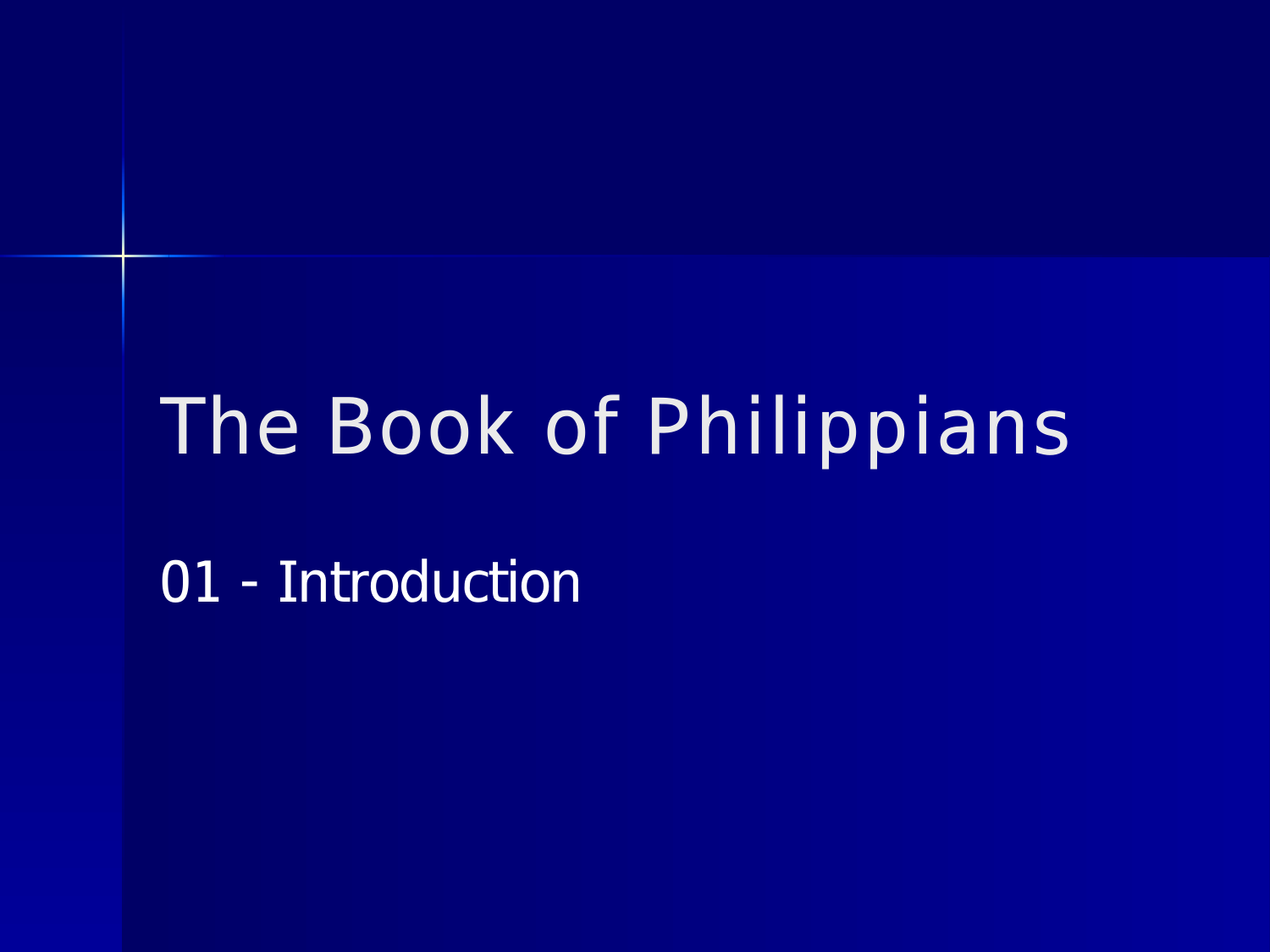

# The Book of Philippians
01 - Introduction